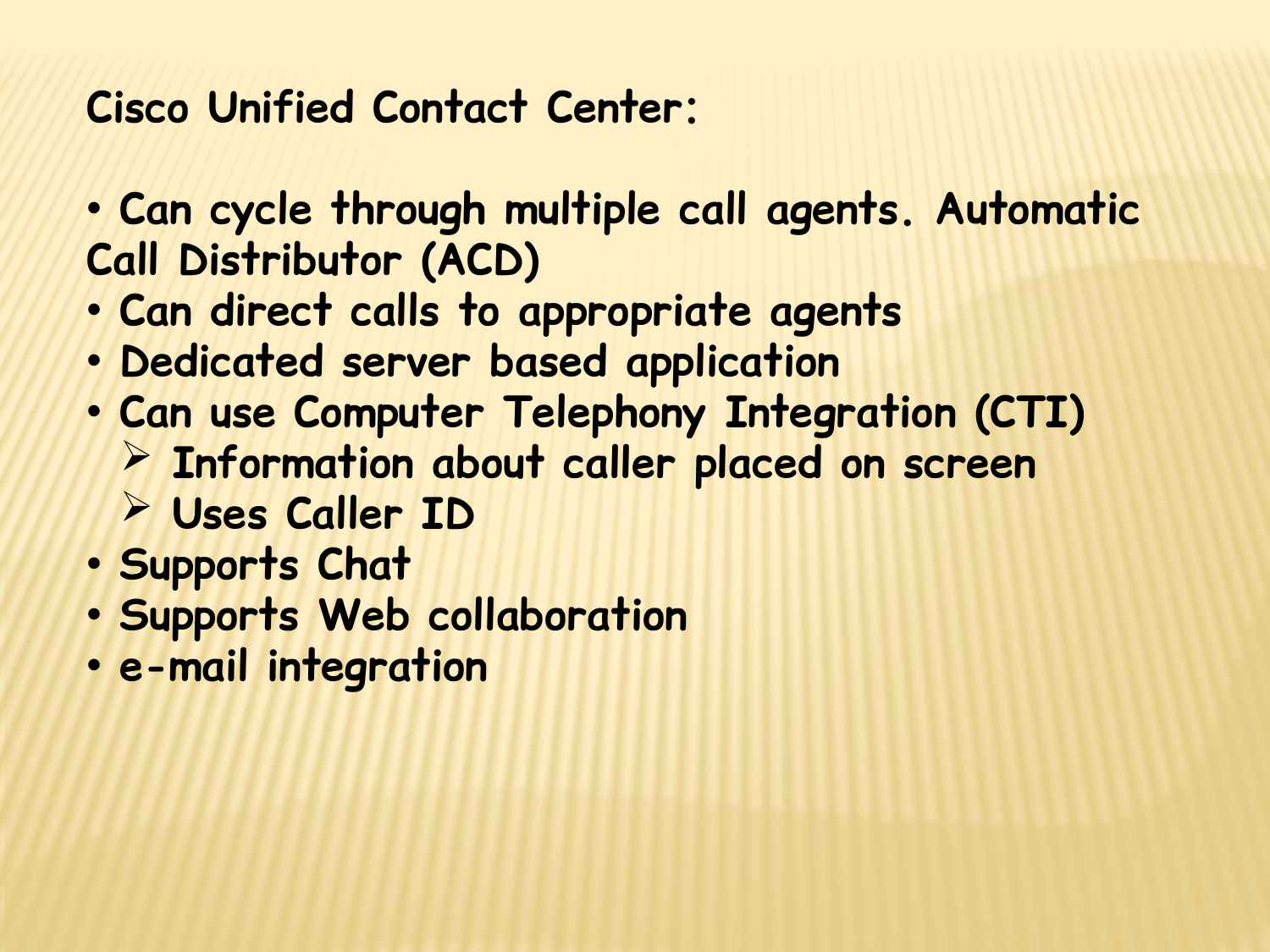

Cisco Unified Contact Center:

 Can cycle through multiple call agents. Automatic Call Distributor (ACD)
 Can direct calls to appropriate agents
 Dedicated server based application
 Can use Computer Telephony Integration (CTI)
 Information about caller placed on screen
 Uses Caller ID
 Supports Chat
 Supports Web collaboration
 e-mail integration